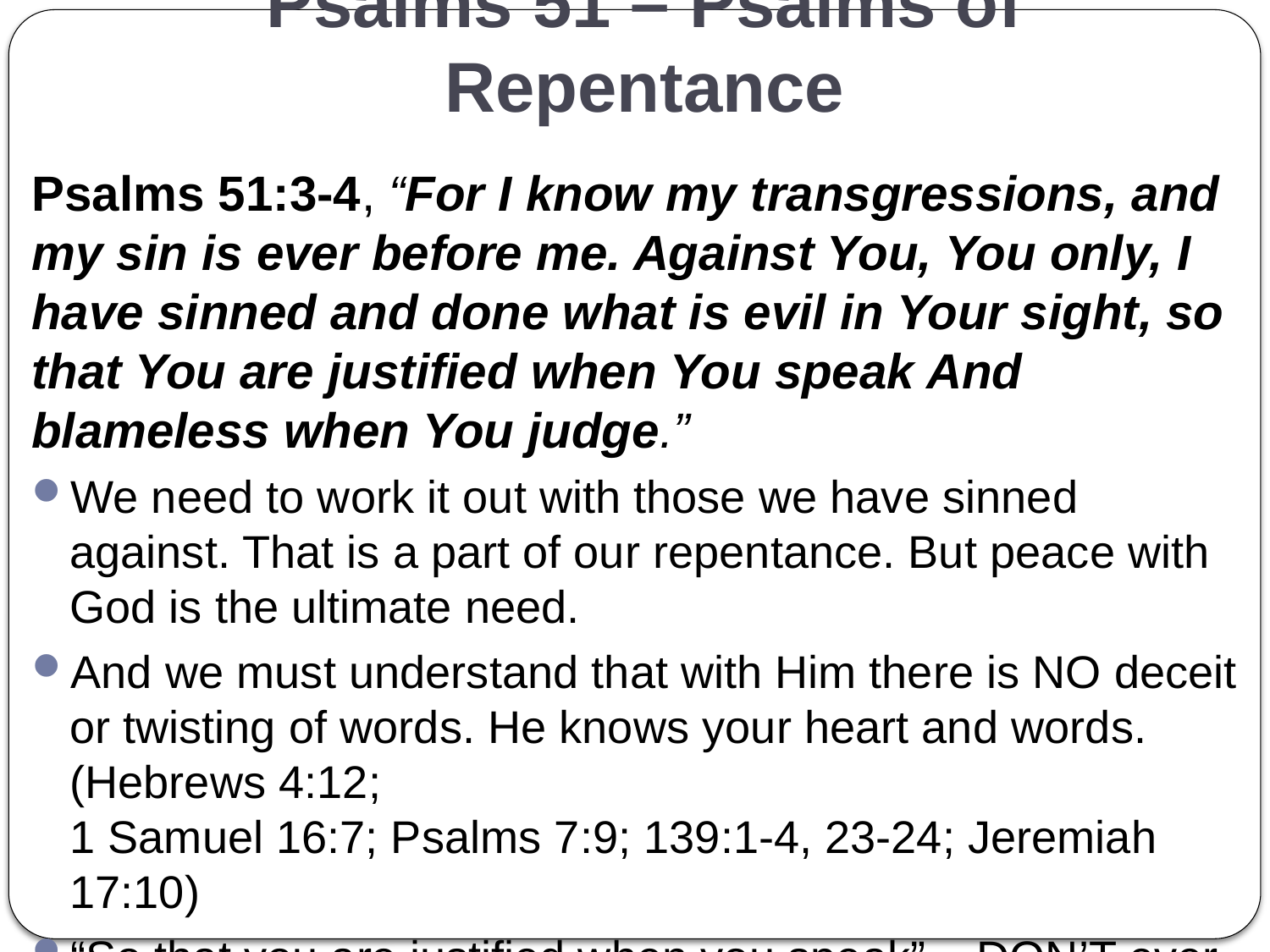

# Psalms 51 – Psalms of Repentance
Psalms 51:3-4, “For I know my transgressions, and my sin is ever before me. Against You, You only, I have sinned and done what is evil in Your sight, so that You are justified when You speak And blameless when You judge.”
We need to work it out with those we have sinned against. That is a part of our repentance. But peace with God is the ultimate need.
And we must understand that with Him there is NO deceit or twisting of words. He knows your heart and words. (Hebrews 4:12;
1 Samuel 16:7; Psalms 7:9; 139:1-4, 23-24; Jeremiah 17:10)
“So that you are justified when you speak” – DON’T ever blame God for YOUR sins!
Furthermore, ACCEPT the consequences of what you have done.